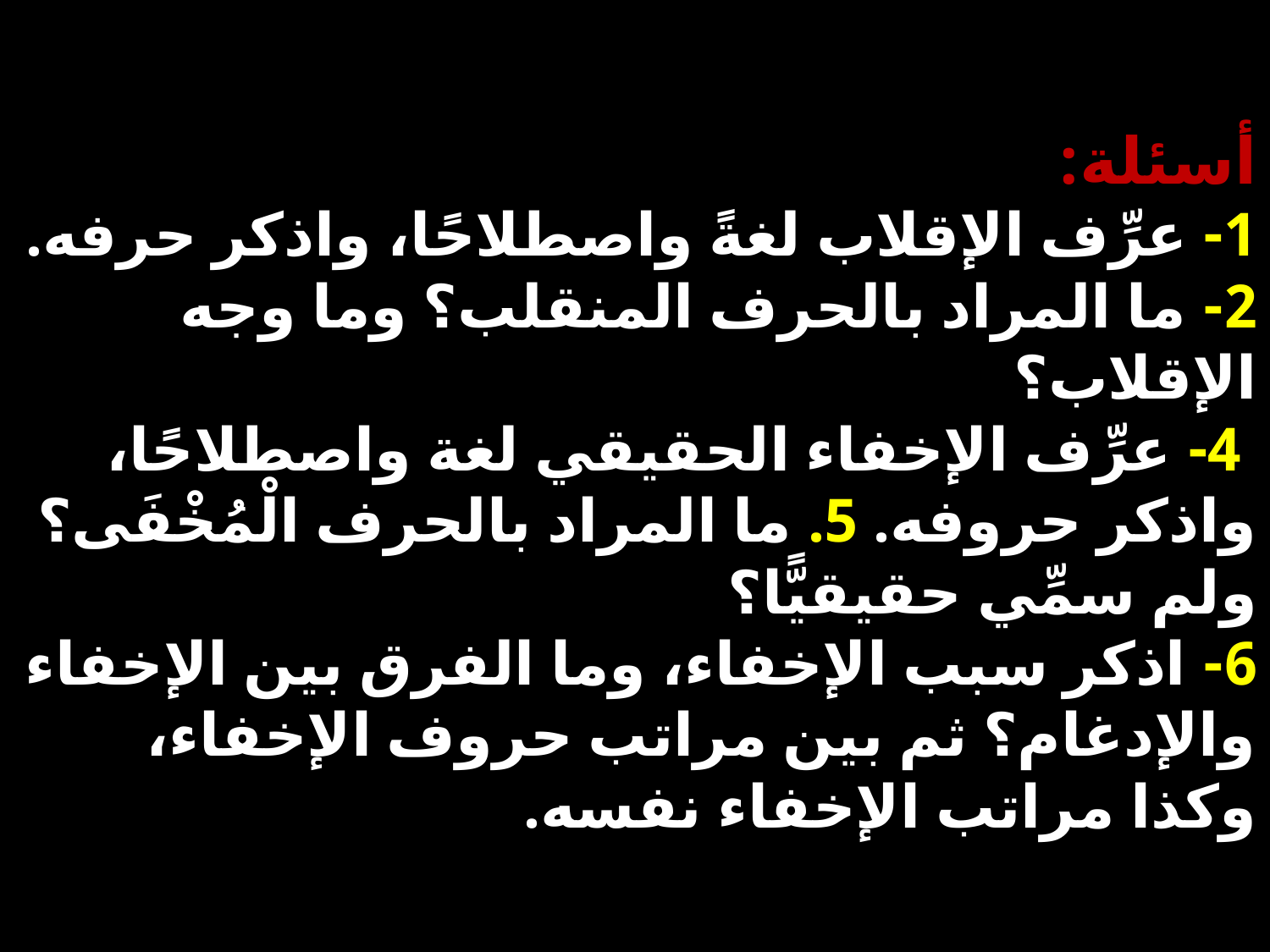

# أسئلة: 1- عرِّف الإقلاب لغةً واصطلاحًا، واذكر حرفه. 2- ما المراد بالحرف المنقلب؟ وما وجه الإقلاب؟ 4- عرِّف الإخفاء الحقيقي لغة واصطلاحًا، واذكر حروفه. 5. ما المراد بالحرف الْمُخْفَى؟ ولم سمِّي حقيقيًّا؟ 6- اذكر سبب الإخفاء، وما الفرق بين الإخفاء والإدغام؟ ثم بين مراتب حروف الإخفاء، وكذا مراتب الإخفاء نفسه.